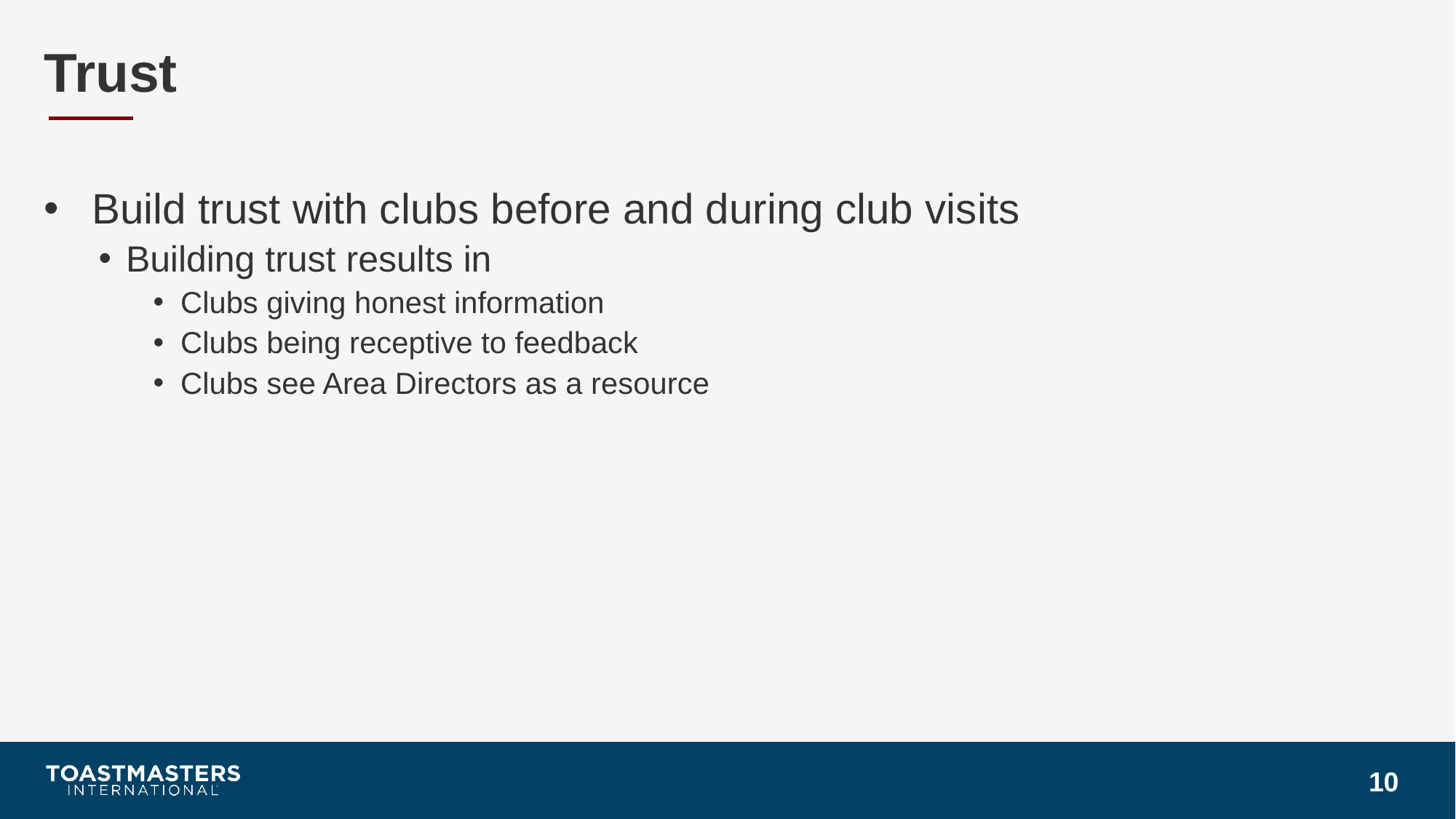

# Trust
Build trust with clubs before and during club visits
Building trust results in
Clubs giving honest information
Clubs being receptive to feedback
Clubs see Area Directors as a resource

10